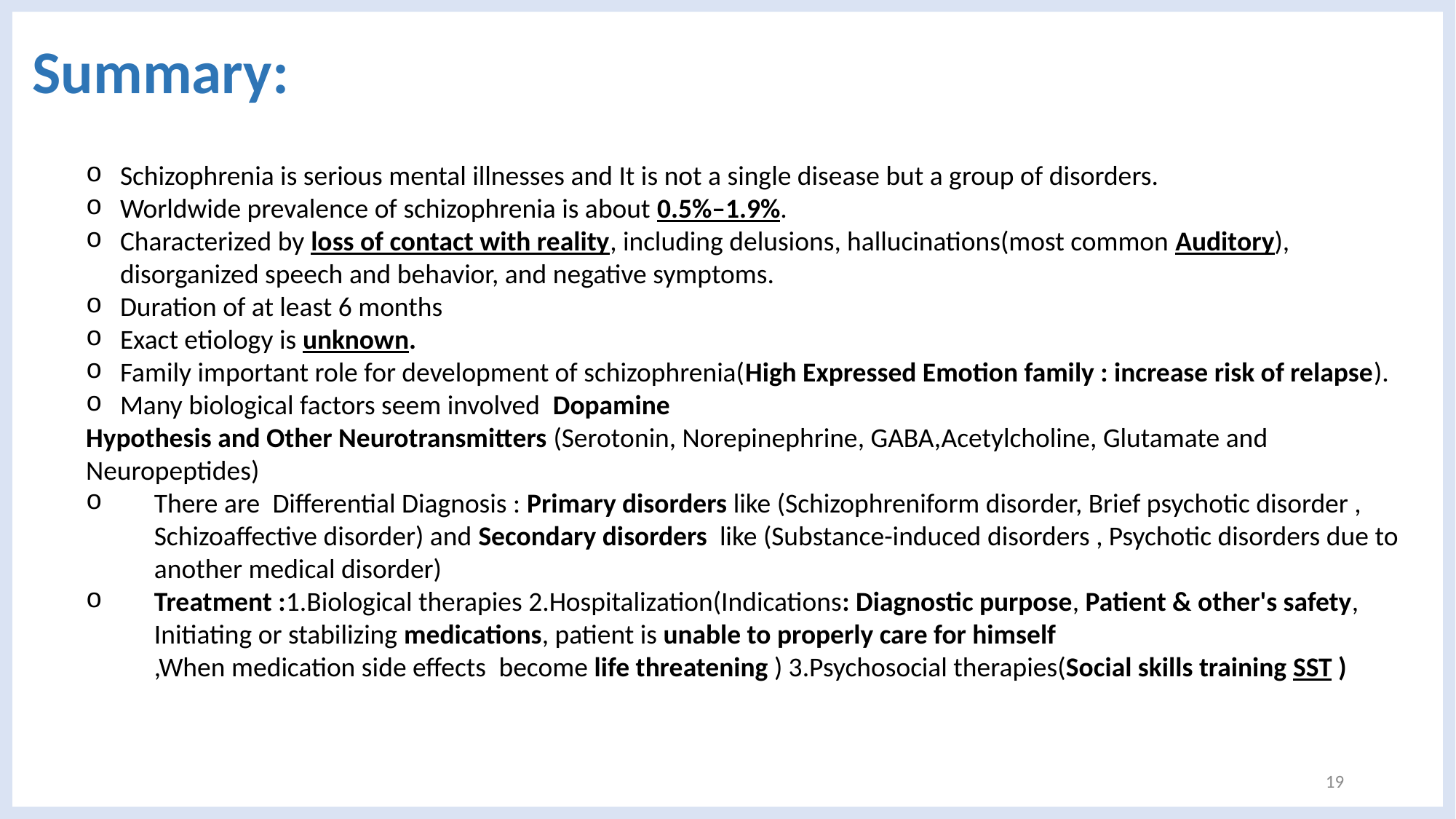

# Summary:
Schizophrenia is serious mental illnesses and It is not a single disease but a group of disorders.
Worldwide prevalence of schizophrenia is about 0.5%–1.9%.
Characterized by loss of contact with reality, including delusions, hallucinations(most common Auditory), disorganized speech and behavior, and negative symptoms.
Duration of at least 6 months
Exact etiology is unknown.
Family important role for development of schizophrenia(High Expressed Emotion family : increase risk of relapse).
Many biological factors seem involved  Dopamine
Hypothesis and Other Neurotransmitters (Serotonin, Norepinephrine, GABA,Acetylcholine, Glutamate and Neuropeptides)
There are  Differential Diagnosis : Primary disorders like (Schizophreniform disorder, Brief psychotic disorder , Schizoaffective disorder) and Secondary disorders  like (Substance-induced disorders , Psychotic disorders due to another medical disorder)
Treatment :1.Biological therapies 2.Hospitalization(Indications: Diagnostic purpose, Patient & other's safety, Initiating or stabilizing medications, patient is ​unable to properly care for himself
,When medication side effects ​ ​become ​life threatening ) 3.Psychosocial therapies(Social skills training SST )
19